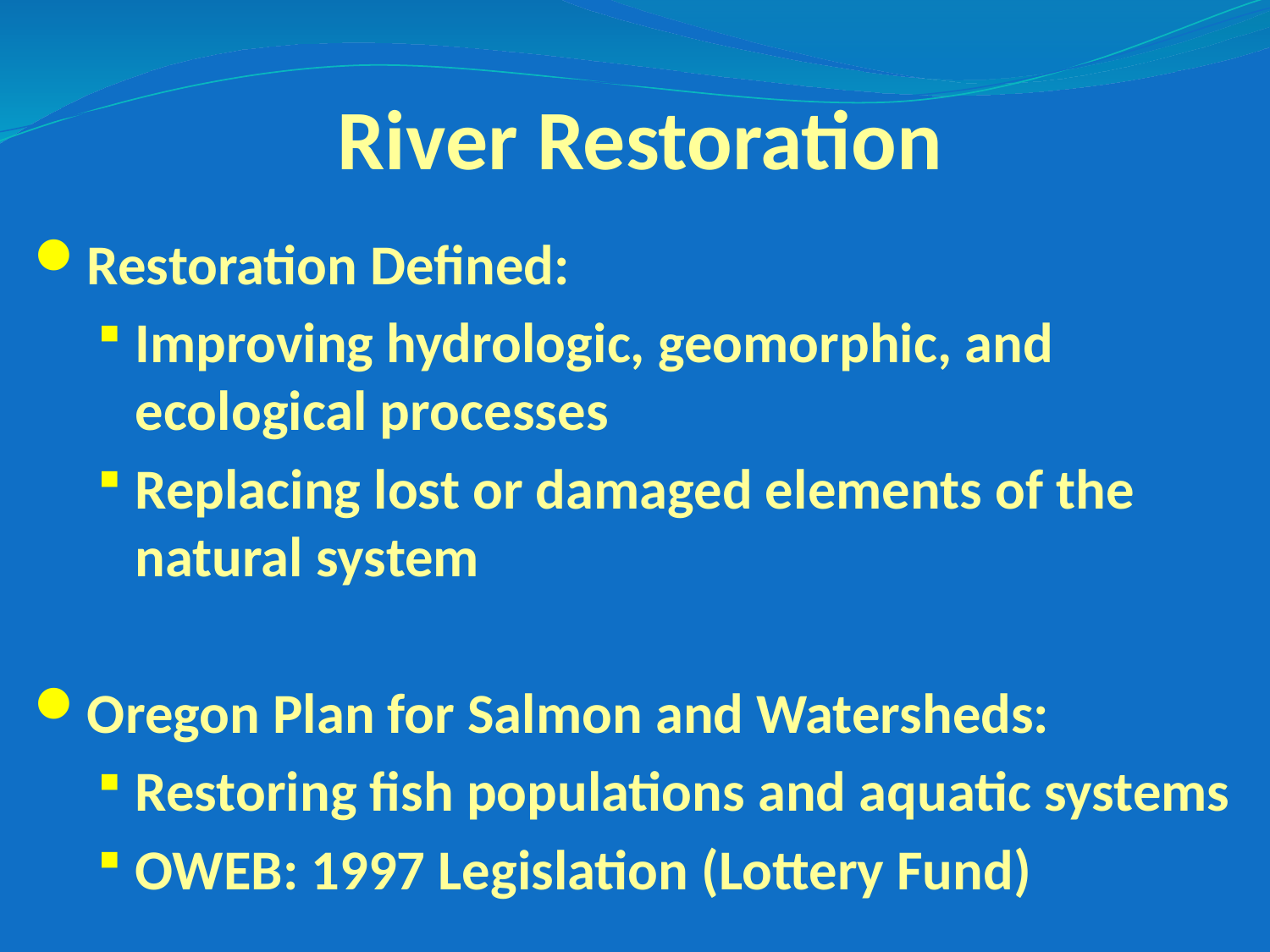

River Restoration
Restoration Defined:
Improving hydrologic, geomorphic, and ecological processes
Replacing lost or damaged elements of the natural system

Oregon Plan for Salmon and Watersheds:
Restoring fish populations and aquatic systems
OWEB: 1997 Legislation (Lottery Fund)